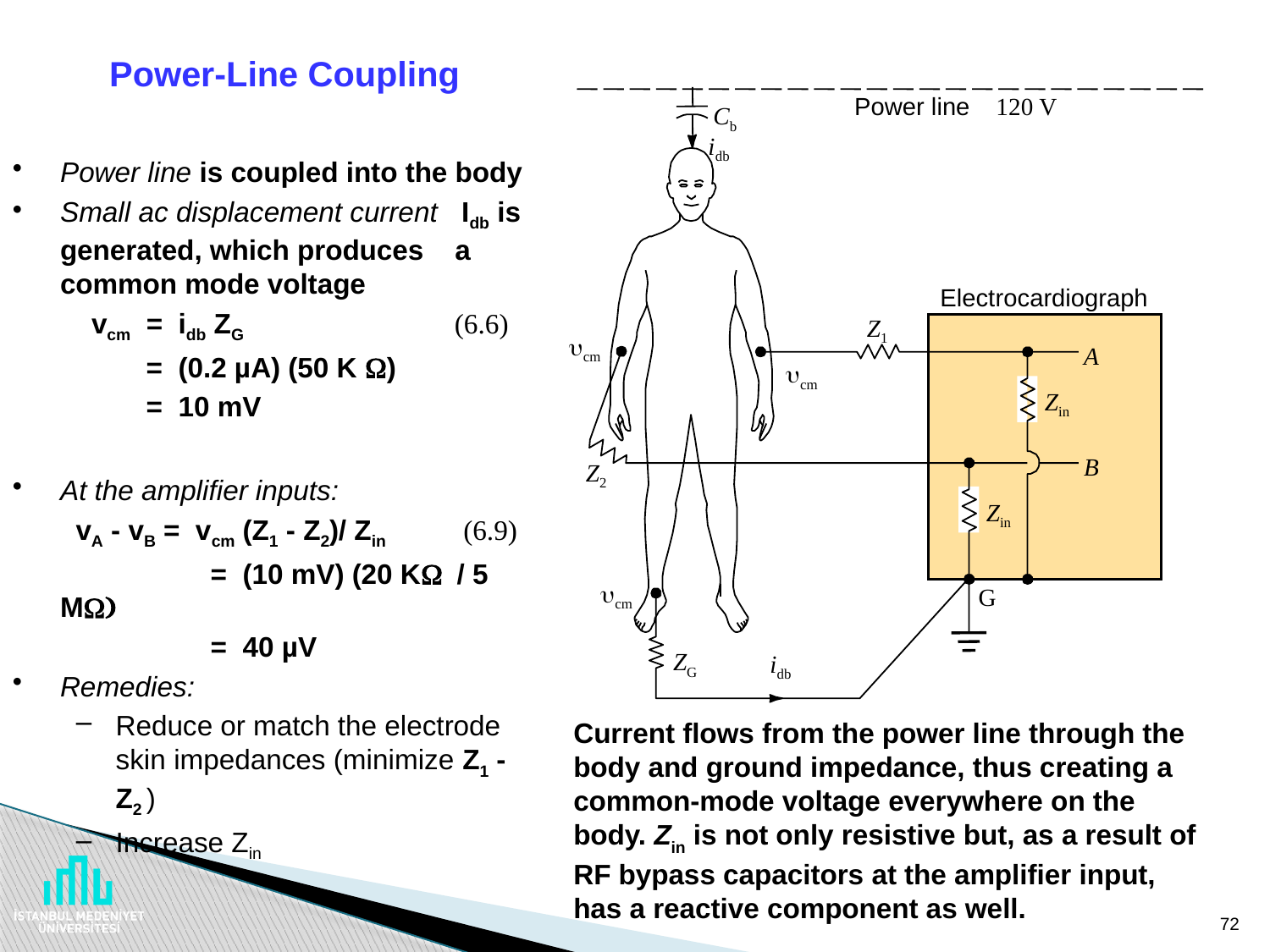

# Power-Line Coupling

120 V
Power line
Cb

idb

Power line is coupled into the body
Small ac displacement current   Idb is generated, which produces    a common mode voltage
	    vcm  =  idb ZG		   (6.6)
	           =  (0.2 µA) (50 K Ω)
	           =  10 mV

At the amplifier inputs:
	  vA - vB =  vcm (Z1 - Z2)/ Zin	     (6.9)
		   =  (10 mV) (20 KΩ / 5 MΩ)
		   =  40 µV
Remedies:
Reduce or match the electrode skin impedances (minimize Z1 - Z2 )
Increase Zin

Electrocardiograph
Z1

υcm

A

υcm

Zin

B
Z2

Zin

υcm

G

ZG
idb

Current flows from the power line through the body and ground impedance, thus creating a common-mode voltage everywhere on the body. Zin is not only resistive but, as a result of RF bypass capacitors at the amplifier input, has a reactive component as well.
72